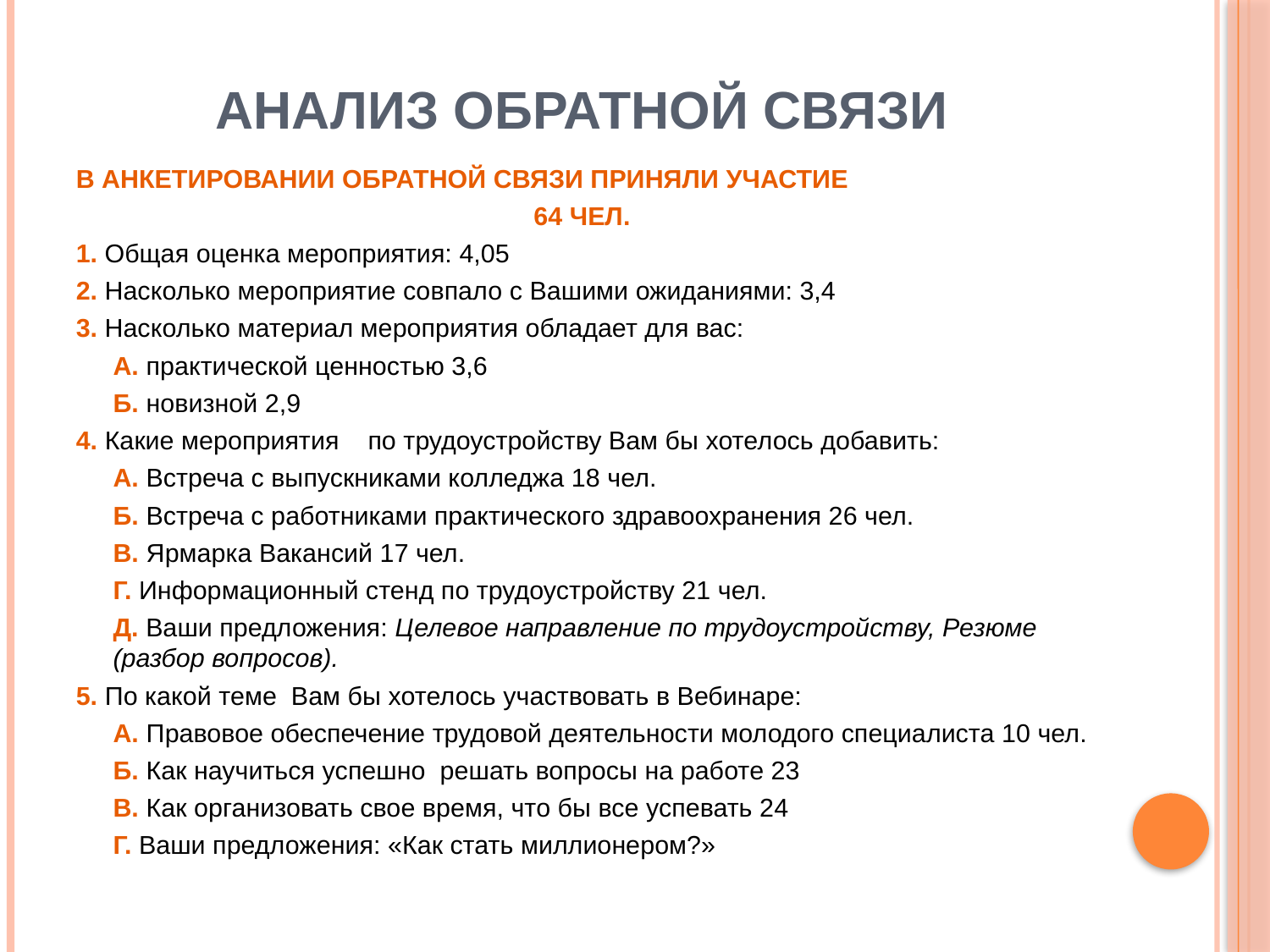

# Анализ обратной связи
В АНКЕТИРОВАНИИ ОБРАТНОЙ СВЯЗИ ПРИНЯЛИ УЧАСТИЕ
64 ЧЕЛ.
1. Общая оценка мероприятия: 4,05
2. Насколько мероприятие совпало с Вашими ожиданиями: 3,4
3. Насколько материал мероприятия обладает для вас:
	А. практической ценностью 3,6
	Б. новизной 2,9
4. Какие мероприятия    по трудоустройству Вам бы хотелось добавить:
	А. Встреча с выпускниками колледжа 18 чел.
	Б. Встреча с работниками практического здравоохранения 26 чел.
	В. Ярмарка Вакансий 17 чел.
	Г. Информационный стенд по трудоустройству 21 чел.
	Д. Ваши предложения: Целевое направление по трудоустройству, Резюме (разбор вопросов).
5. По какой теме  Вам бы хотелось участвовать в Вебинаре:
	А. Правовое обеспечение трудовой деятельности молодого специалиста 10 чел.
	Б. Как научиться успешно  решать вопросы на работе 23
	В. Как организовать свое время, что бы все успевать 24
	Г. Ваши предложения: «Как стать миллионером?»